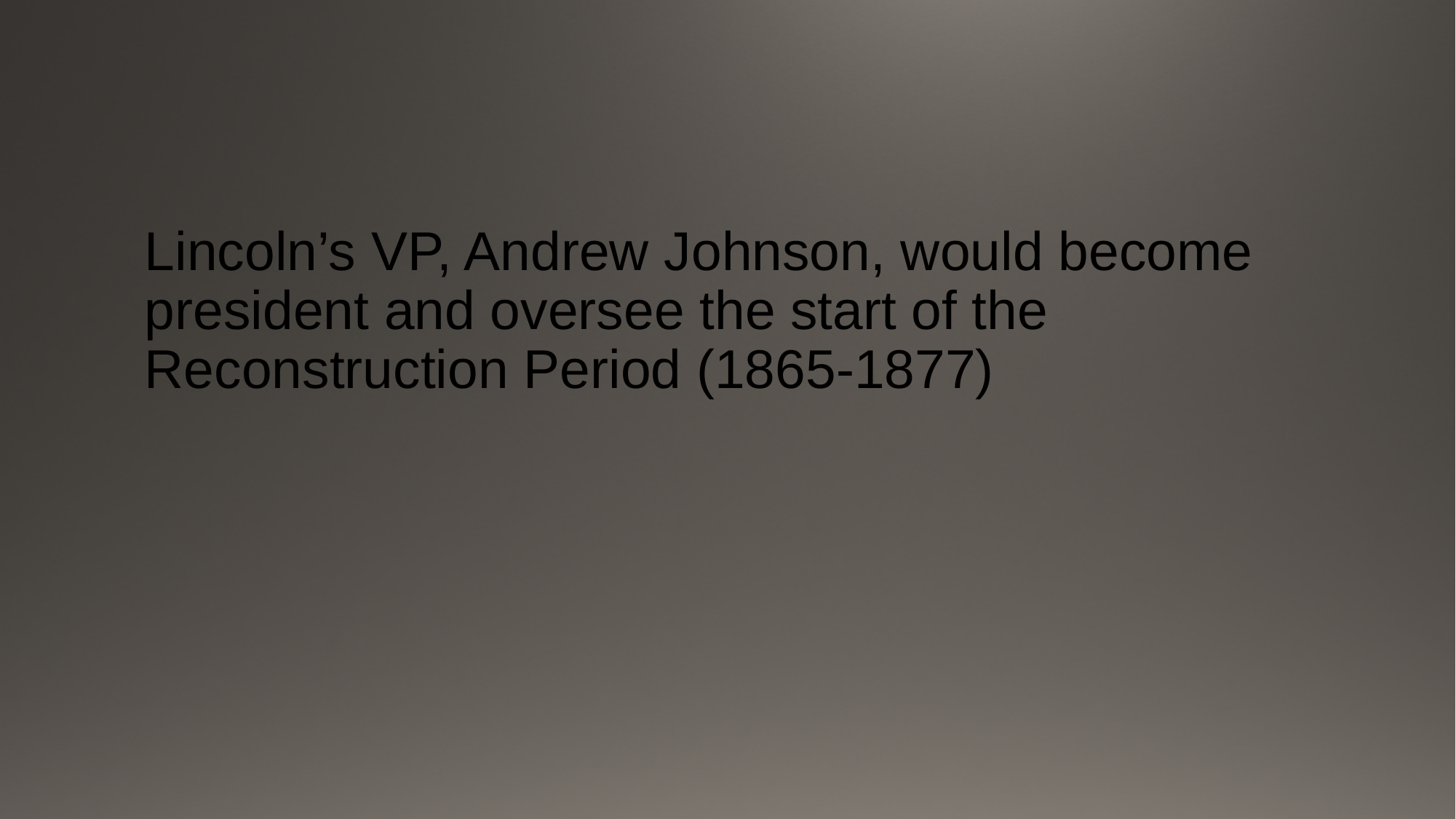

#
Lincoln’s VP, Andrew Johnson, would become president and oversee the start of the Reconstruction Period (1865-1877)